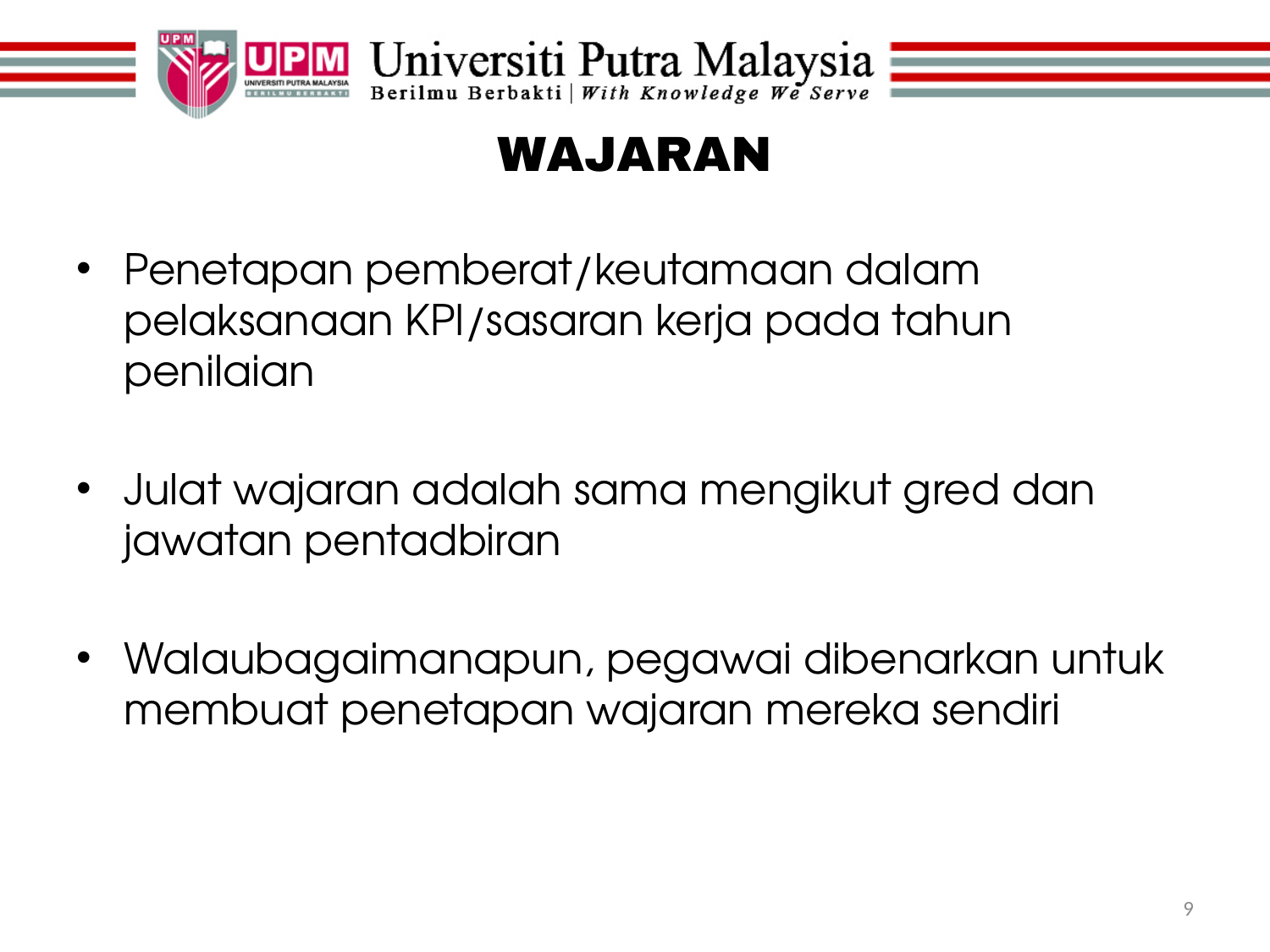

# WAJARAN
Penetapan pemberat/keutamaan dalam pelaksanaan KPI/sasaran kerja pada tahun penilaian

Julat wajaran adalah sama mengikut gred dan jawatan pentadbiran

Walaubagaimanapun, pegawai dibenarkan untuk membuat penetapan wajaran mereka sendiri
9